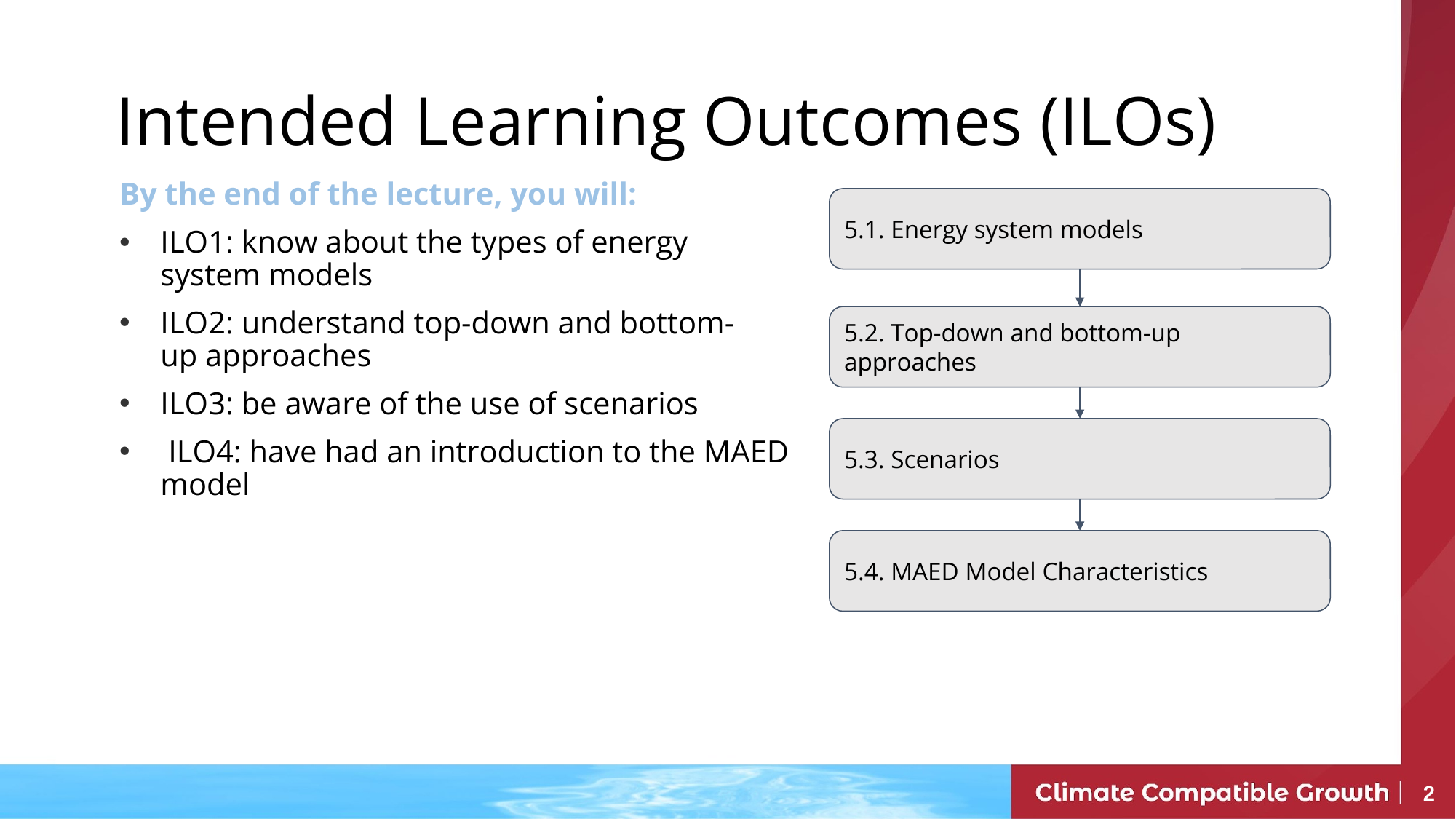

# Intended Learning Outcomes (ILOs)
By the end of the lecture, you will:
ILO1: know about the types of energy
system models
ILO2: understand top-down and bottom-up approaches
ILO3: be aware of the use of scenarios
 ILO4: have had an introduction to the MAED model
5.1. Energy system models
5.2. Top-down and bottom-up approaches
5.3. Scenarios
5.4. MAED Model Characteristics
2